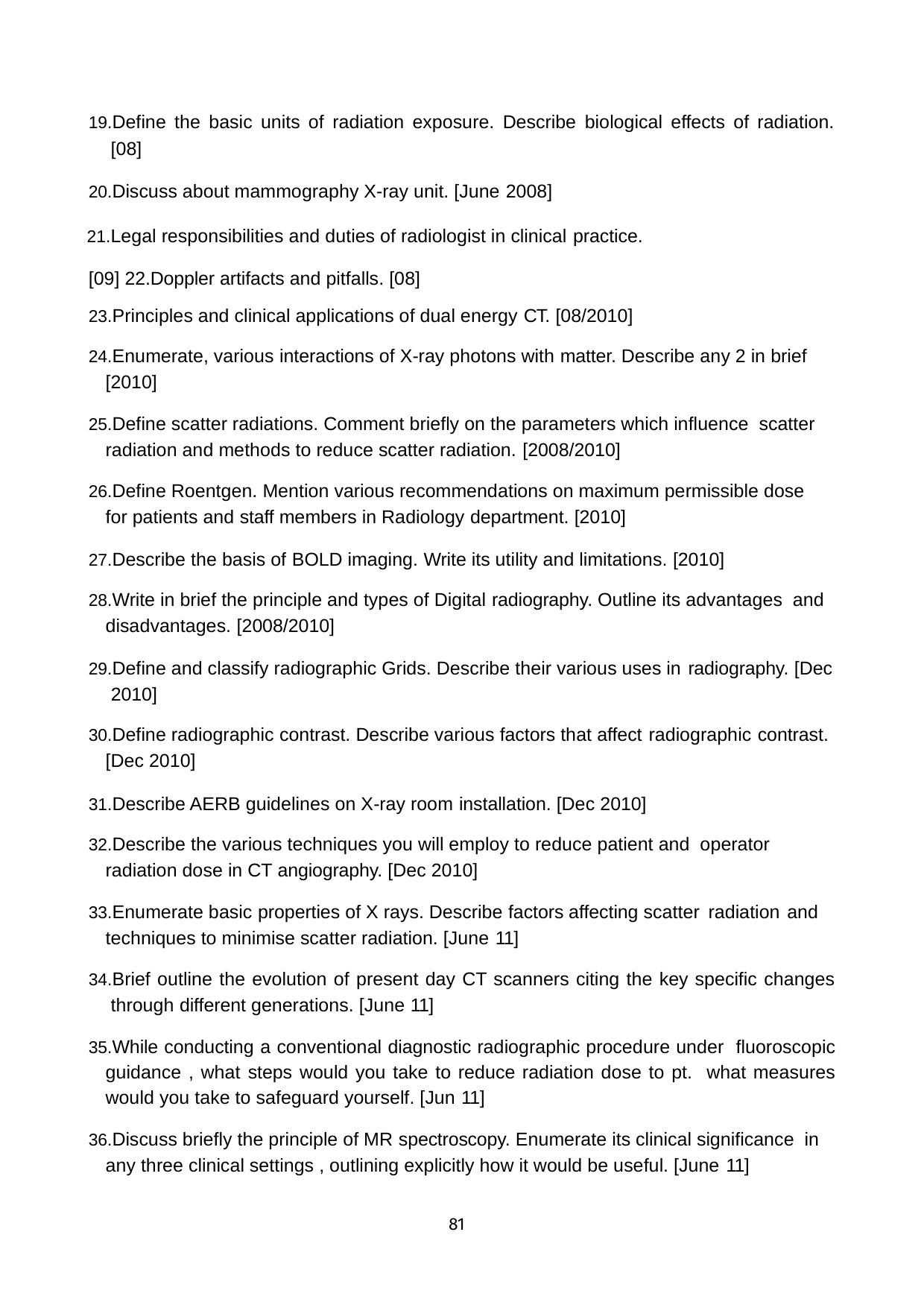

Define the basic units of radiation exposure. Describe biological effects of radiation.  [08]

Discuss about mammography X-ray unit. [June 2008]
Legal responsibilities and duties of radiologist in clinical practice.  [09] 22.Doppler artifacts and pitfalls. [08]
Principles and clinical applications of dual energy CT. [08/2010]
Enumerate, various interactions of X-ray photons with matter. Describe any 2 in brief  [2010]
Define scatter radiations. Comment briefly on the parameters which influence  scatter radiation and methods to reduce scatter radiation. [2008/2010]
Define Roentgen. Mention various recommendations on maximum permissible dose  for patients and staff members in Radiology department. [2010]

Describe the basis of BOLD imaging. Write its utility and limitations. [2010]
Write in brief the principle and types of Digital radiography. Outline its advantages  and disadvantages. [2008/2010]
Define and classify radiographic Grids. Describe their various uses in radiography. [Dec  2010]
Define radiographic contrast. Describe various factors that affect radiographic contrast.  [Dec 2010]

Describe AERB guidelines on X-ray room installation. [Dec 2010]
Describe the various techniques you will employ to reduce patient and  operator radiation dose in CT angiography. [Dec 2010]
Enumerate basic properties of X rays. Describe factors affecting scatter radiation and  techniques to minimise scatter radiation. [June 11]
Brief outline the evolution of present day CT scanners citing the key specific changes  through different generations. [June 11]
While conducting a conventional diagnostic radiographic procedure under  fluoroscopic guidance , what steps would you take to reduce radiation dose to pt.  what measures would you take to safeguard yourself. [Jun 11]
Discuss briefly the principle of MR spectroscopy. Enumerate its clinical significance  in any three clinical settings , outlining explicitly how it would be useful. [June 11]
81